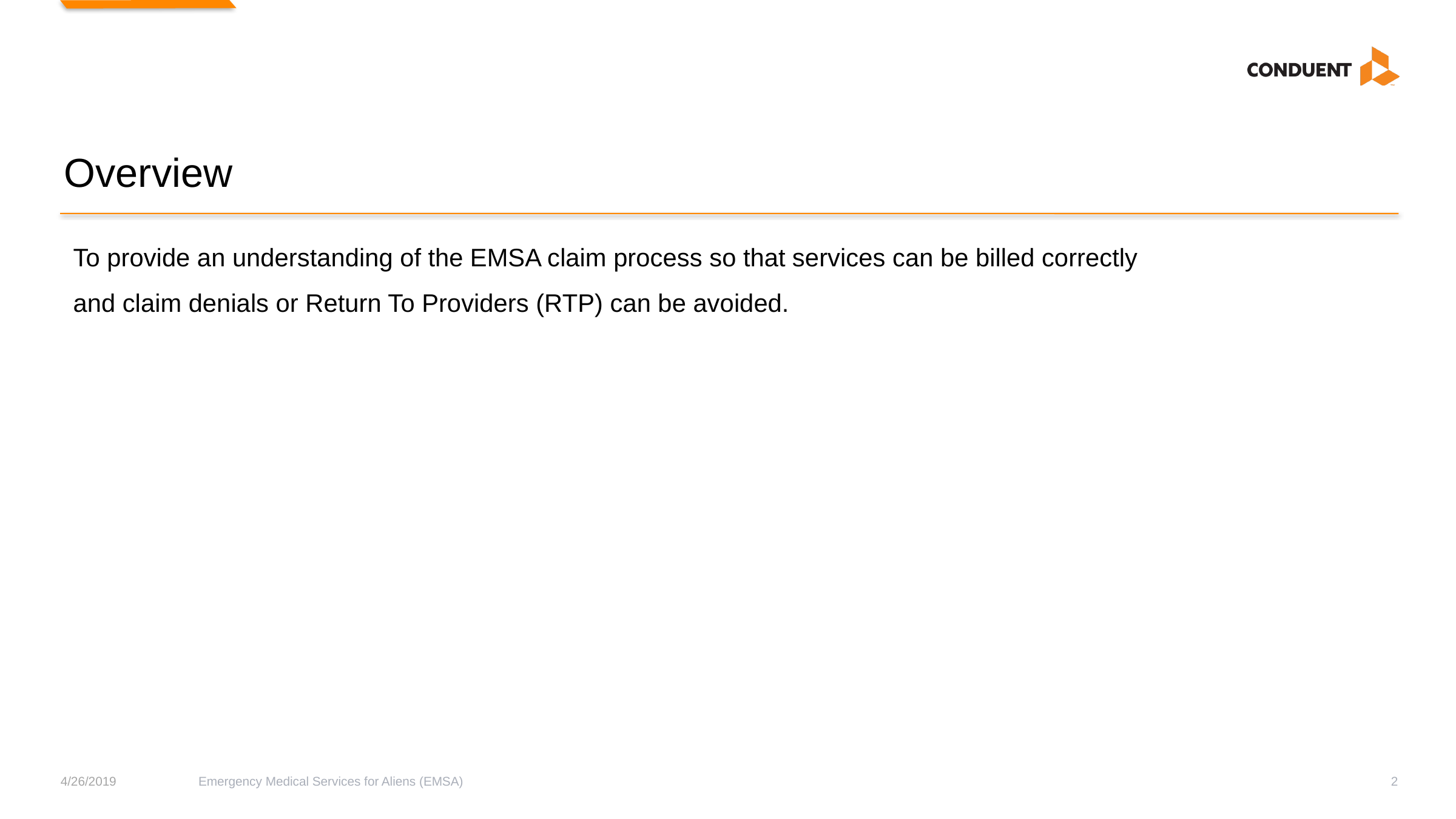

Overview
To provide an understanding of the EMSA claim process so that services can be billed correctly and claim denials or Return To Providers (RTP) can be avoided.
4/26/2019
Emergency Medical Services for Aliens (EMSA)
2